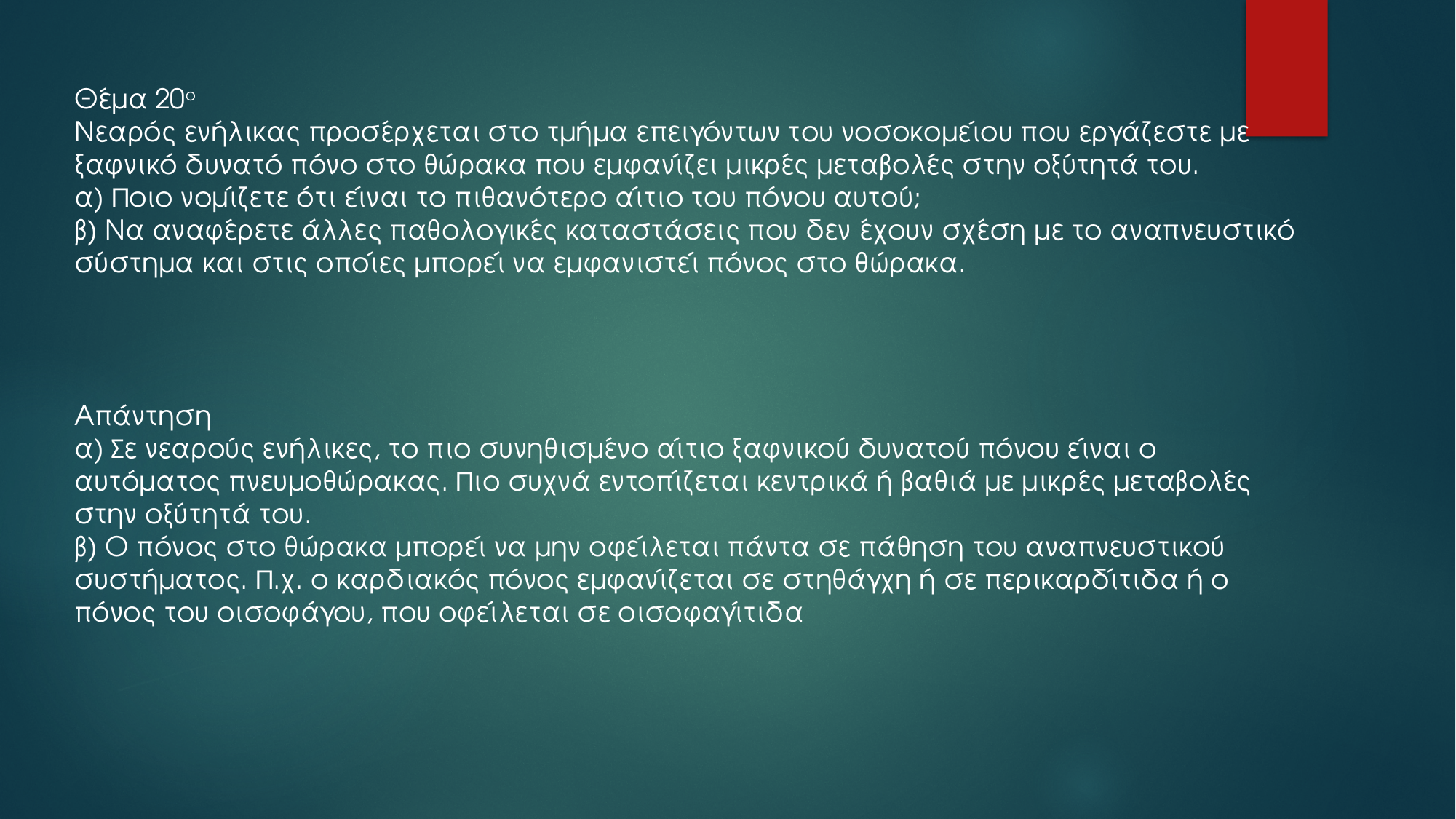

Θέμα 20ο
Νεαρός ενήλικας προσέρχεται στο τμήμα επειγόντων του νοσοκομείου που εργάζεστε με
ξαφνικό δυνατό πόνο στο θώρακα που εμφανίζει μικρές μεταβολές στην οξύτητά του.
α) Ποιο νομίζετε ότι είναι το πιθανότερο αίτιο του πόνου αυτού;
β) Να αναφέρετε άλλες παθολογικές καταστάσεις που δεν έχουν σχέση με το αναπνευστικό
σύστημα και στις οποίες μπορεί να εμφανιστεί πόνος στο θώρακα.
Απάντηση
α) Σε νεαρούς ενήλικες, το πιο συνηθισμένο αίτιο ξαφνικού δυνατού πόνου είναι ο
αυτόματος πνευμοθώρακας. Πιο συχνά εντοπίζεται κεντρικά ή βαθιά με μικρές μεταβολές
στην οξύτητά του.
β) Ο πόνος στο θώρακα μπορεί να μην οφείλεται πάντα σε πάθηση του αναπνευστικού
συστήματος. Π.χ. ο καρδιακός πόνος εμφανίζεται σε στηθάγχη ή σε περικαρδίτιδα ή ο
πόνος του οισοφάγου, που οφείλεται σε οισοφαγίτιδα